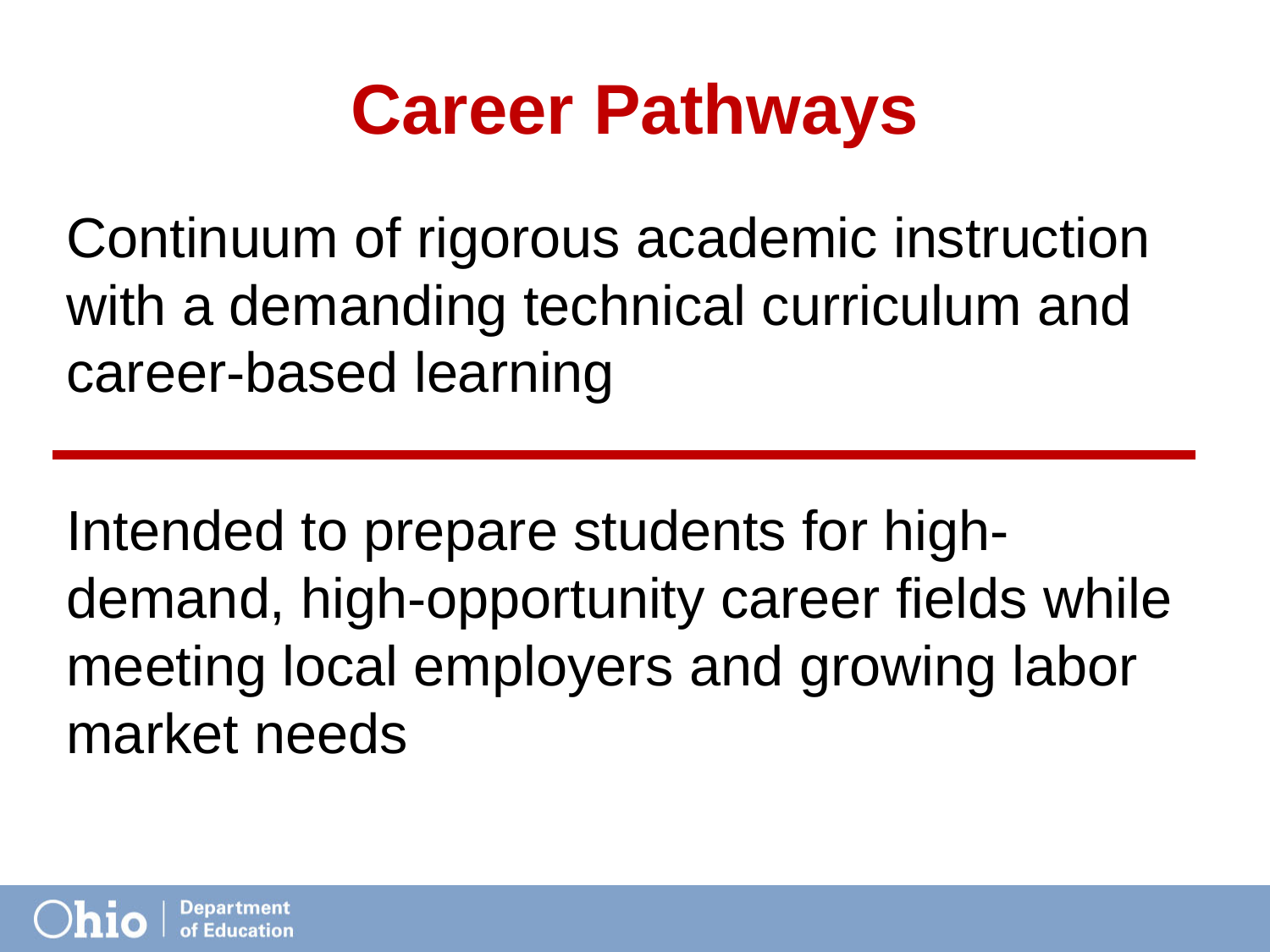

# Career Pathways
Continuum of rigorous academic instruction with a demanding technical curriculum and career-based learning

Intended to prepare students for high-demand, high-opportunity career fields while meeting local employers and growing labor market needs